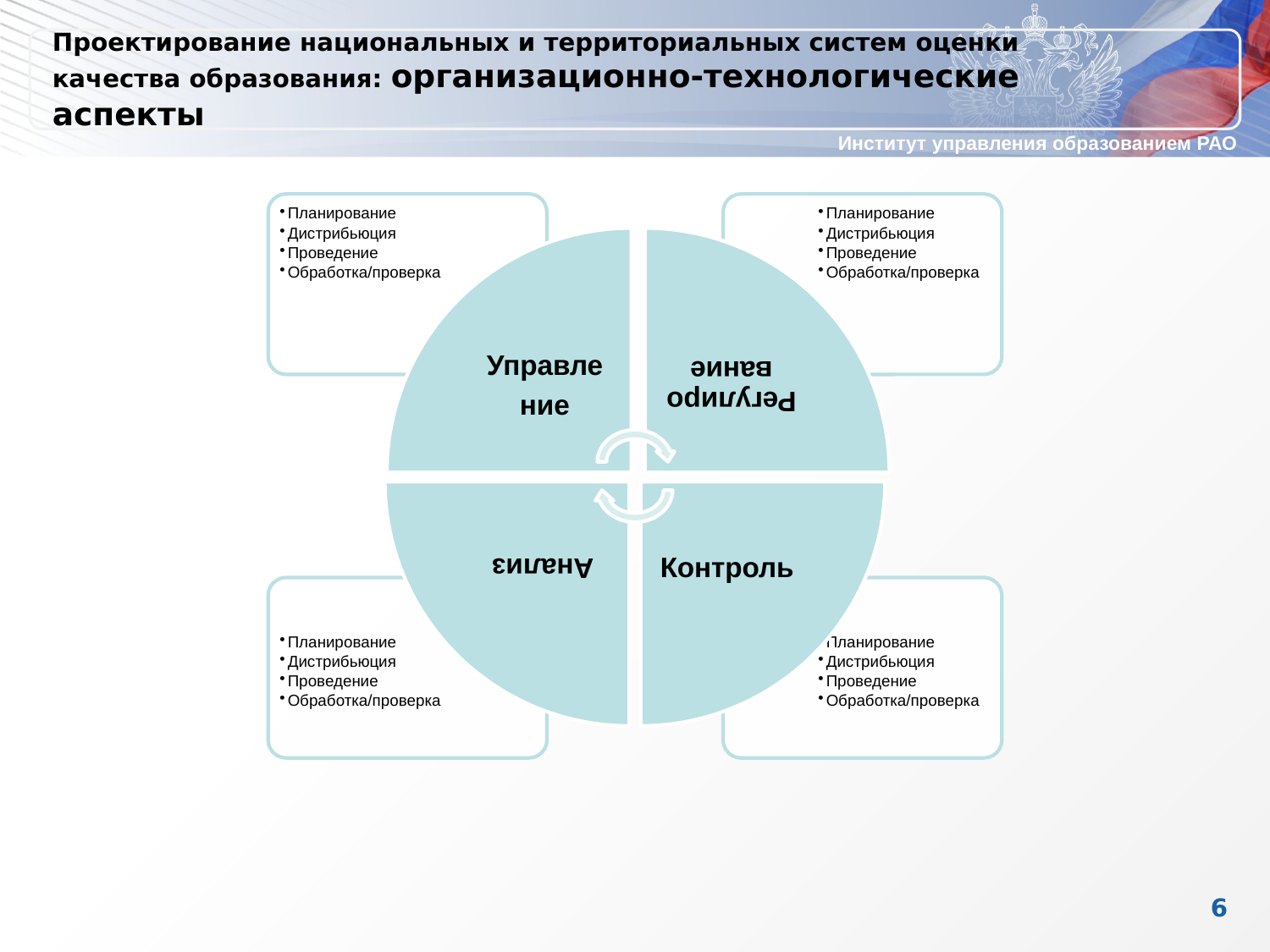

# Проектирование национальных и территориальных систем оценки качества образования: организационно-технологические аспекты

Планирование
Дистрибьюция
Проведение
Обработка/проверка
Планирование
Дистрибьюция
Проведение
Обработка/проверка
Планирование
Дистрибьюция
Проведение
Обработка/проверка
Планирование
Дистрибьюция
Проведение
Обработка/проверка
Управле
ние
Регулирование
Контроль
Анализ
6